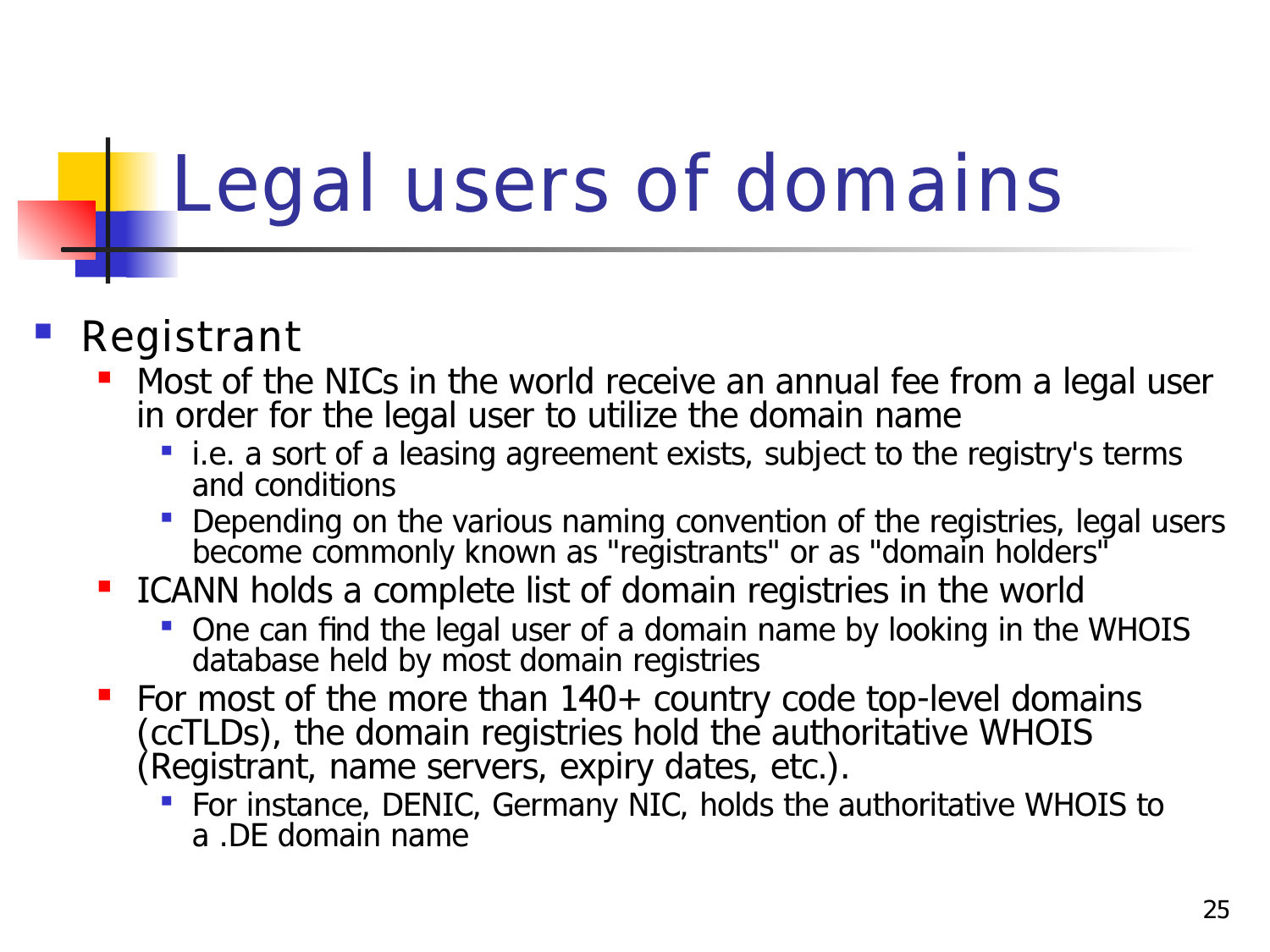

# Legal users of domains

Registrant
Most of the NICs in the world receive an annual fee from a legal user in order for the legal user to utilize the domain name
i.e. a sort of a leasing agreement exists, subject to the registry's terms and conditions
Depending on the various naming convention of the registries, legal users become commonly known as "registrants" or as "domain holders"
ICANN holds a complete list of domain registries in the world
One can find the legal user of a domain name by looking in the WHOIS database held by most domain registries
For most of the more than 140+ country code top-level domains (ccTLDs), the domain registries hold the authoritative WHOIS (Registrant, name servers, expiry dates, etc.).
For instance, DENIC, Germany NIC, holds the authoritative WHOIS to a .DE domain name
25